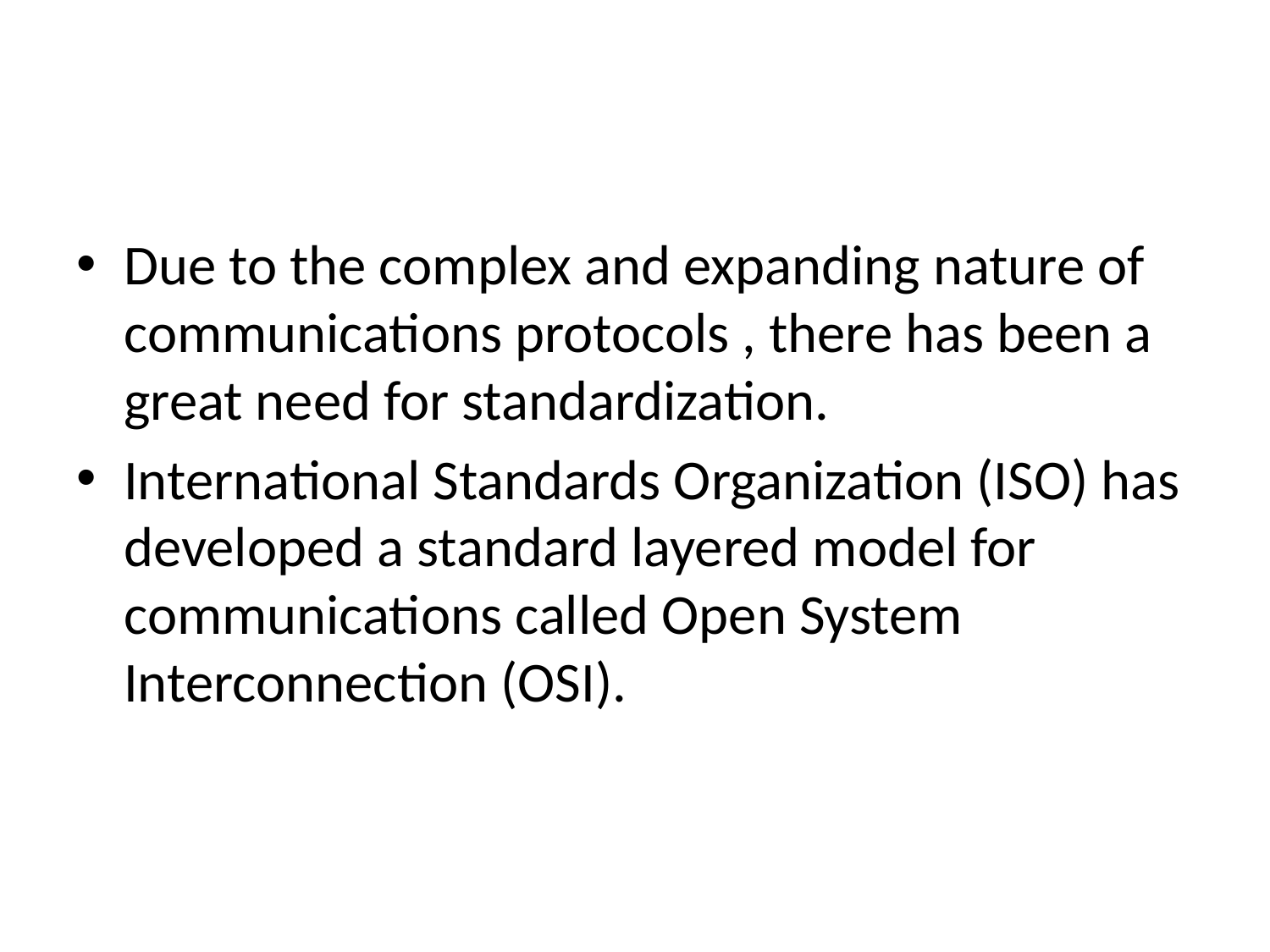

#
Due to the complex and expanding nature of communications protocols , there has been a great need for standardization.
International Standards Organization (ISO) has developed a standard layered model for communications called Open System Interconnection (OSI).